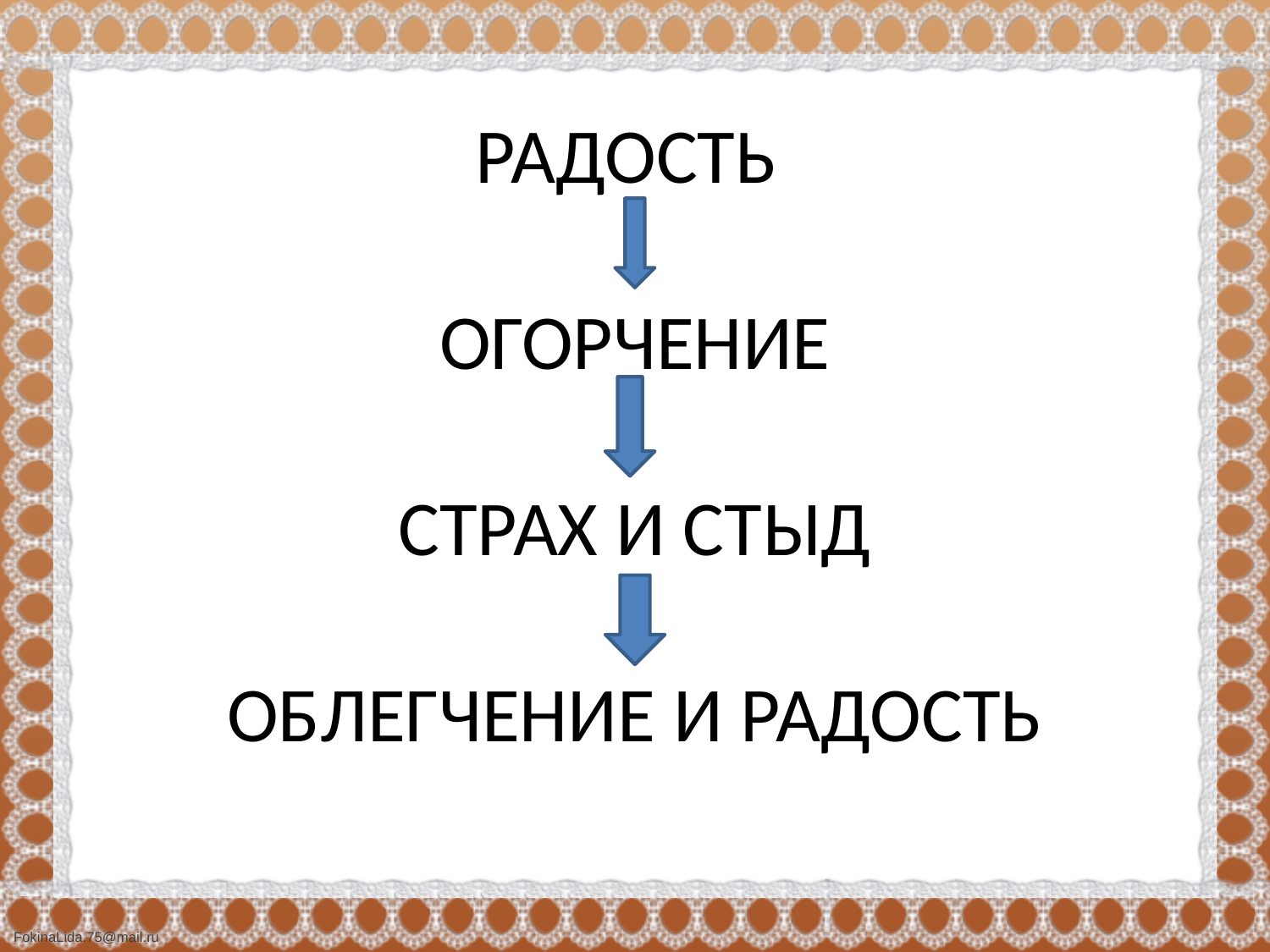

# РАДОСТЬ ОГОРЧЕНИЕ СТРАХ И СТЫД ОБЛЕГЧЕНИЕ И РАДОСТЬ